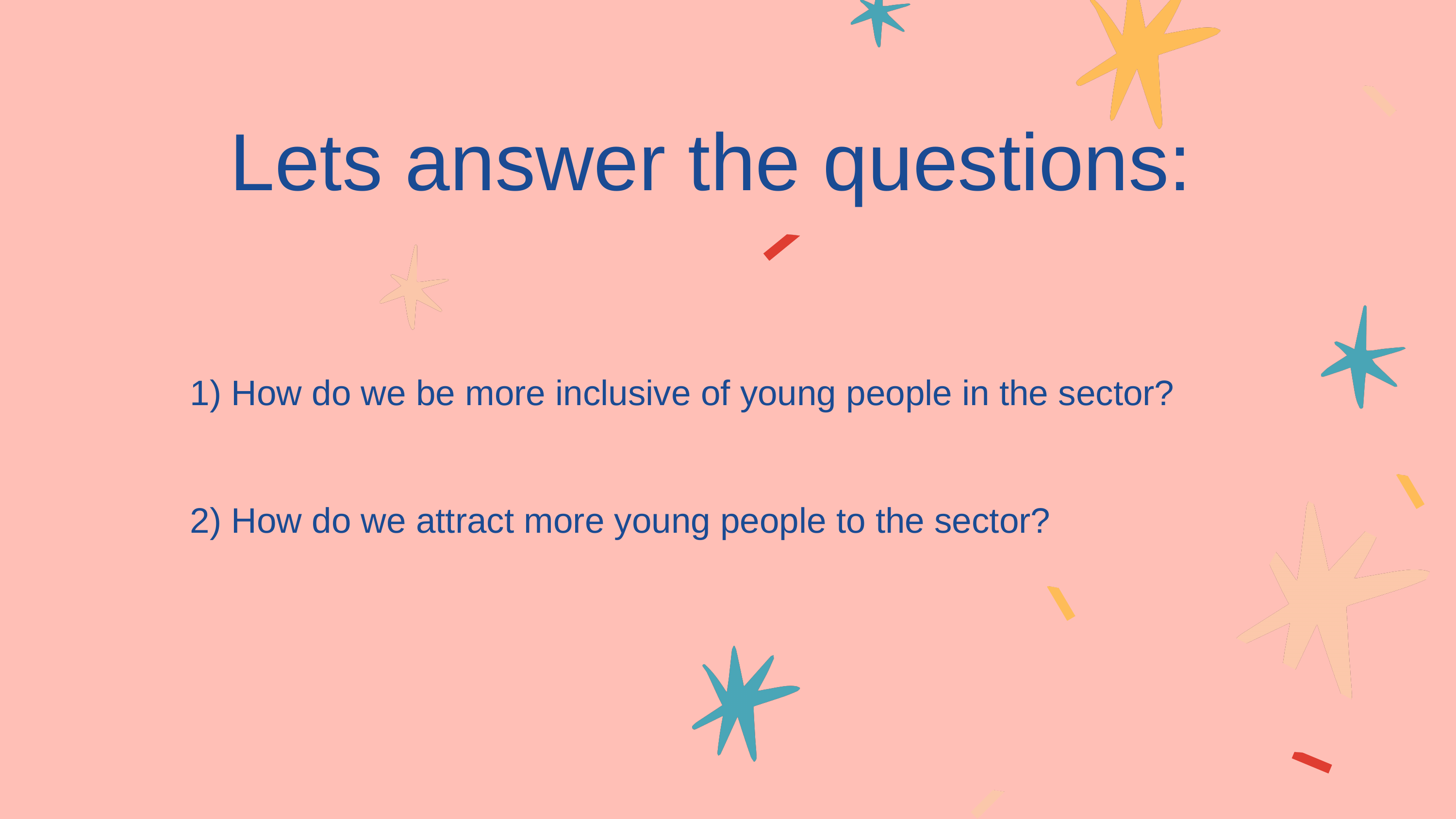

Lets answer the questions:

1) How do we be more inclusive of young people in the sector?

2) How do we attract more young people to the sector?